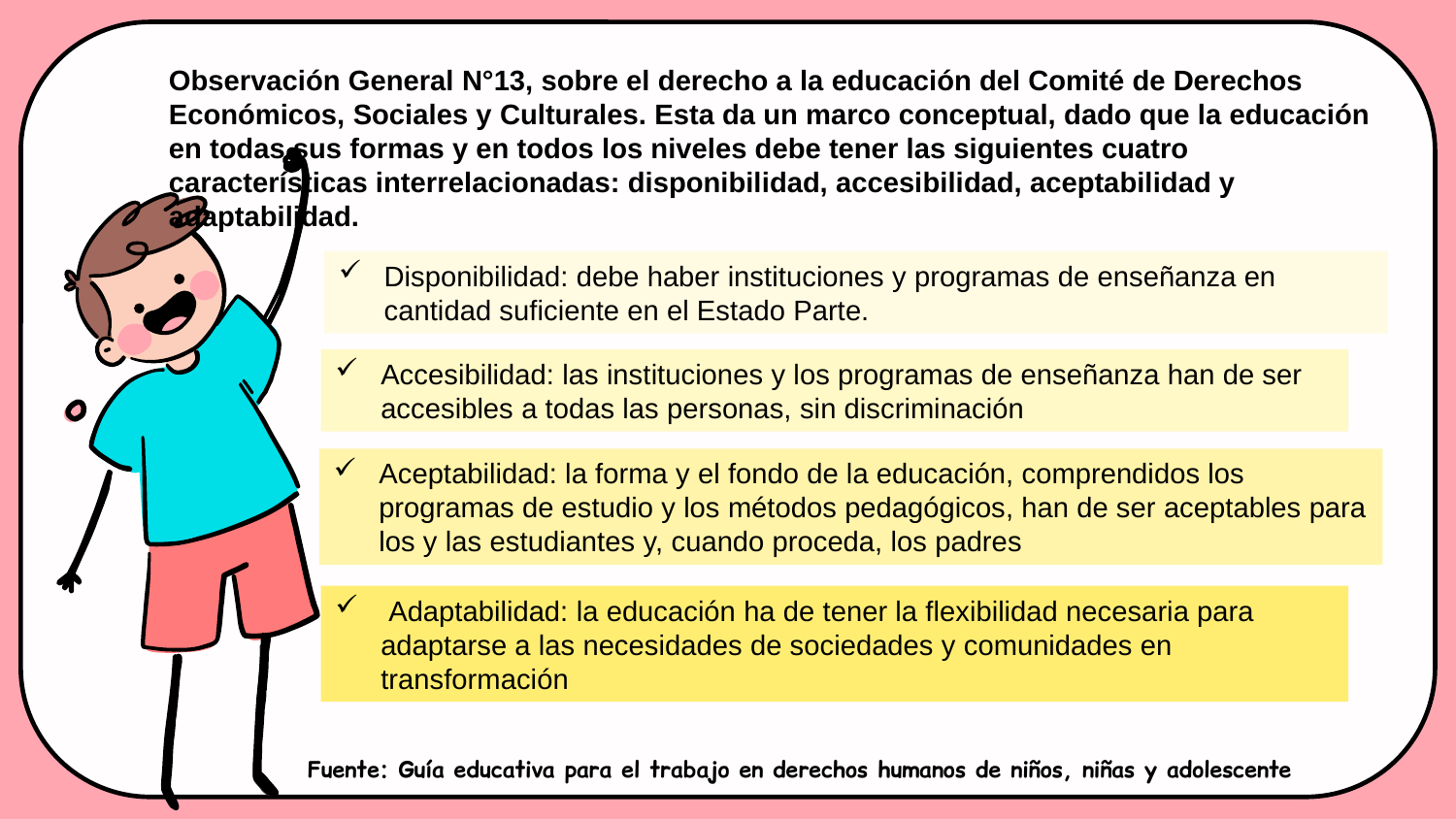

Observación General N°13, sobre el derecho a la educación del Comité de Derechos Económicos, Sociales y Culturales. Esta da un marco conceptual, dado que la educación en todas sus formas y en todos los niveles debe tener las siguientes cuatro características interrelacionadas: disponibilidad, accesibilidad, aceptabilidad y adaptabilidad.

Disponibilidad: debe haber instituciones y programas de enseñanza en cantidad suficiente en el Estado Parte.
Accesibilidad: las instituciones y los programas de enseñanza han de ser accesibles a todas las personas, sin discriminación
Aceptabilidad: la forma y el fondo de la educación, comprendidos los programas de estudio y los métodos pedagógicos, han de ser aceptables para los y las estudiantes y, cuando proceda, los padres
 Adaptabilidad: la educación ha de tener la flexibilidad necesaria para adaptarse a las necesidades de sociedades y comunidades en transformación
Fuente: Guía educativa para el trabajo en derechos humanos de niños, niñas y adolescente